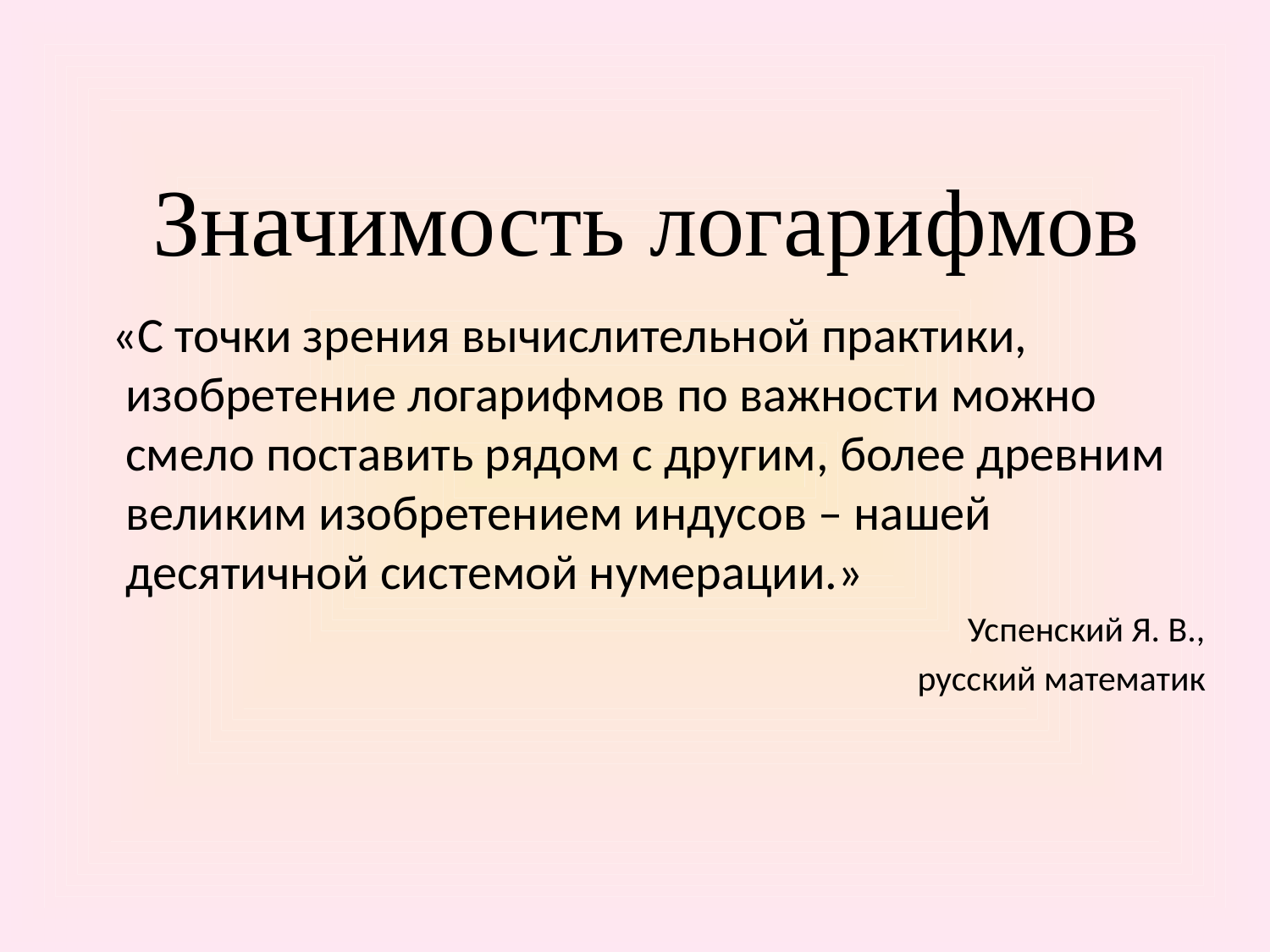

# Значимость логарифмов
  «С точки зрения вычислительной практики, изобретение логарифмов по важности можно смело поставить рядом с другим, более древним великим изобретением индусов – нашей десятичной системой нумерации.»
Успенский Я. В.,
русский математик